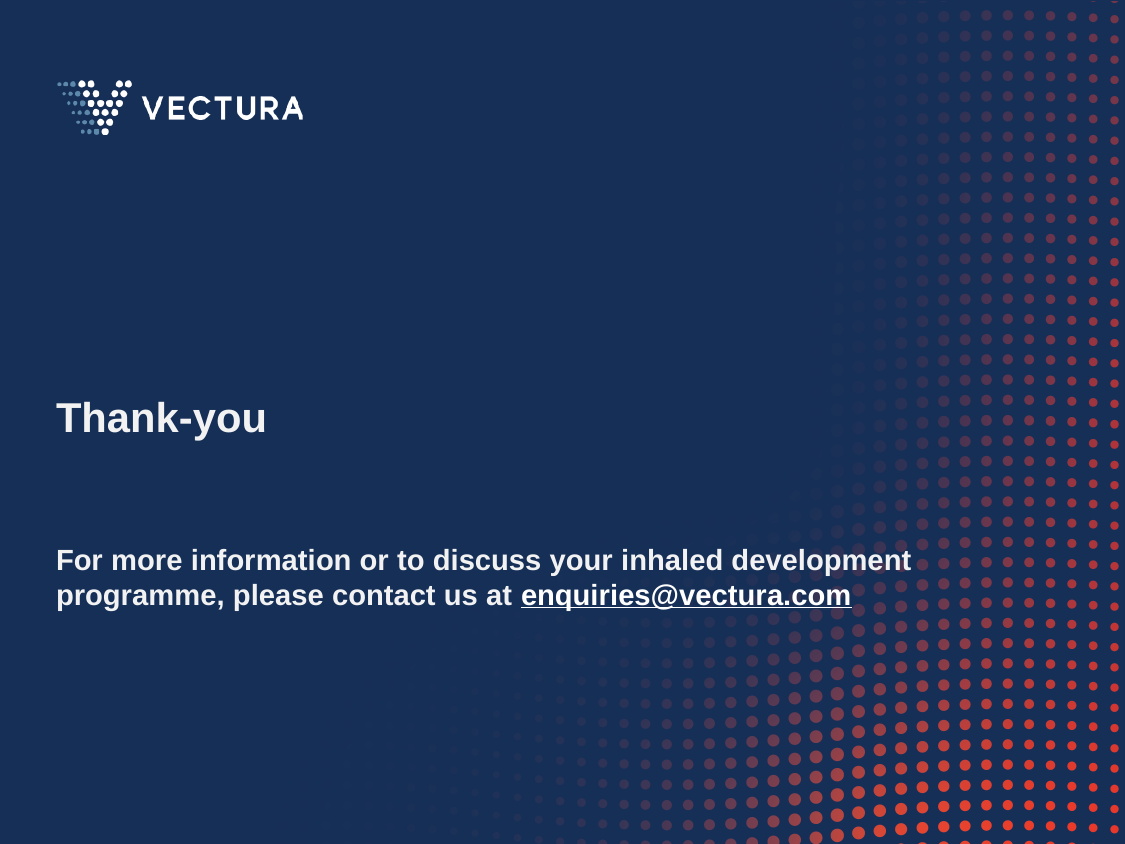

# Thank-you For more information or to discuss your inhaled development programme, please contact us at enquiries@vectura.com